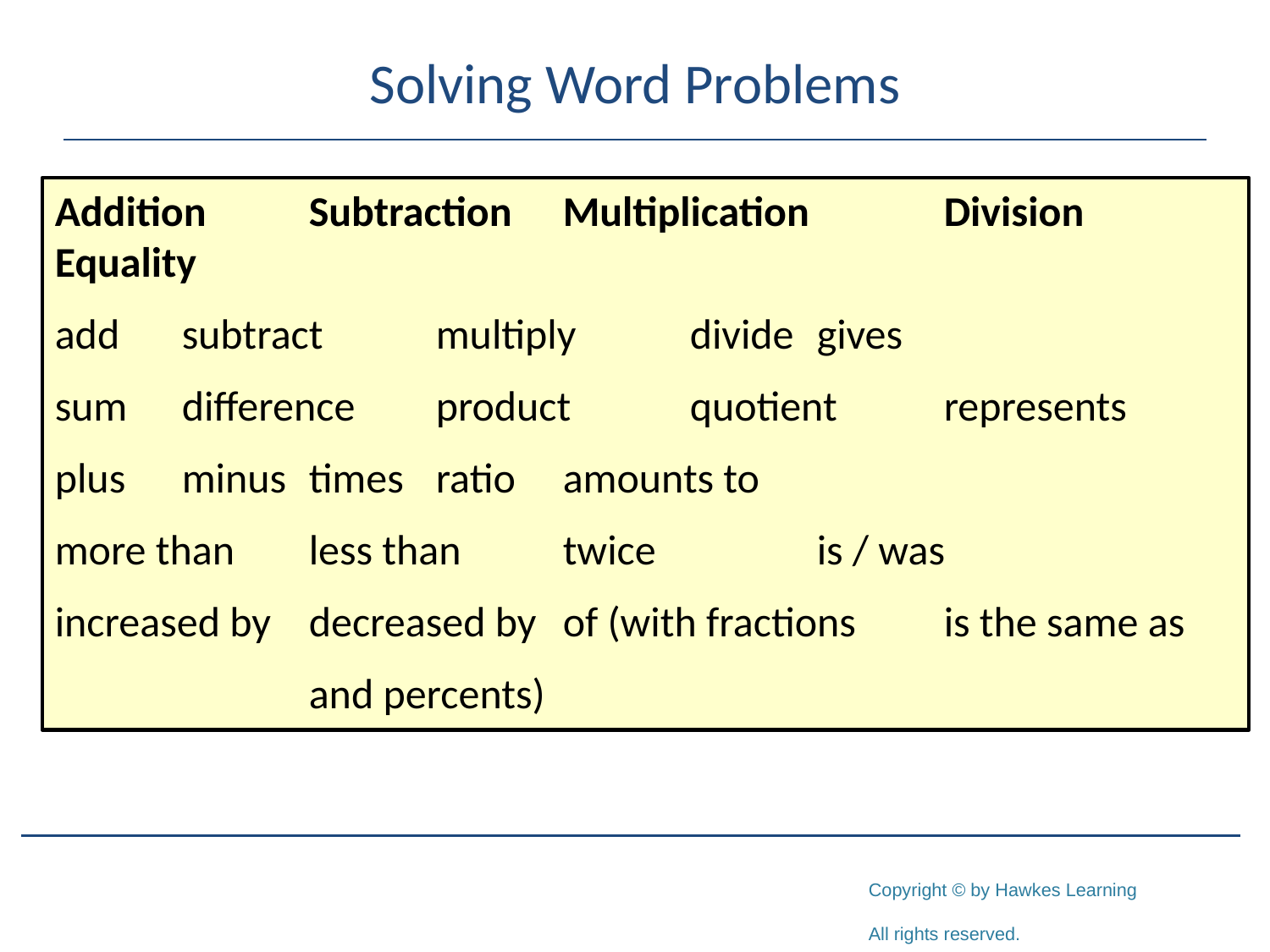

# Solving Word Problems
Addition 	Subtraction 	Multiplication 	Division 	Equality
add 	subtract 	multiply 	divide 	gives
sum 	difference 	product 	quotient 	represents
plus 	minus 	times 	ratio 	amounts to
more than 	less than 	twice 		is / was
increased by 	decreased by 	of (with fractions	is the same as
		and percents)